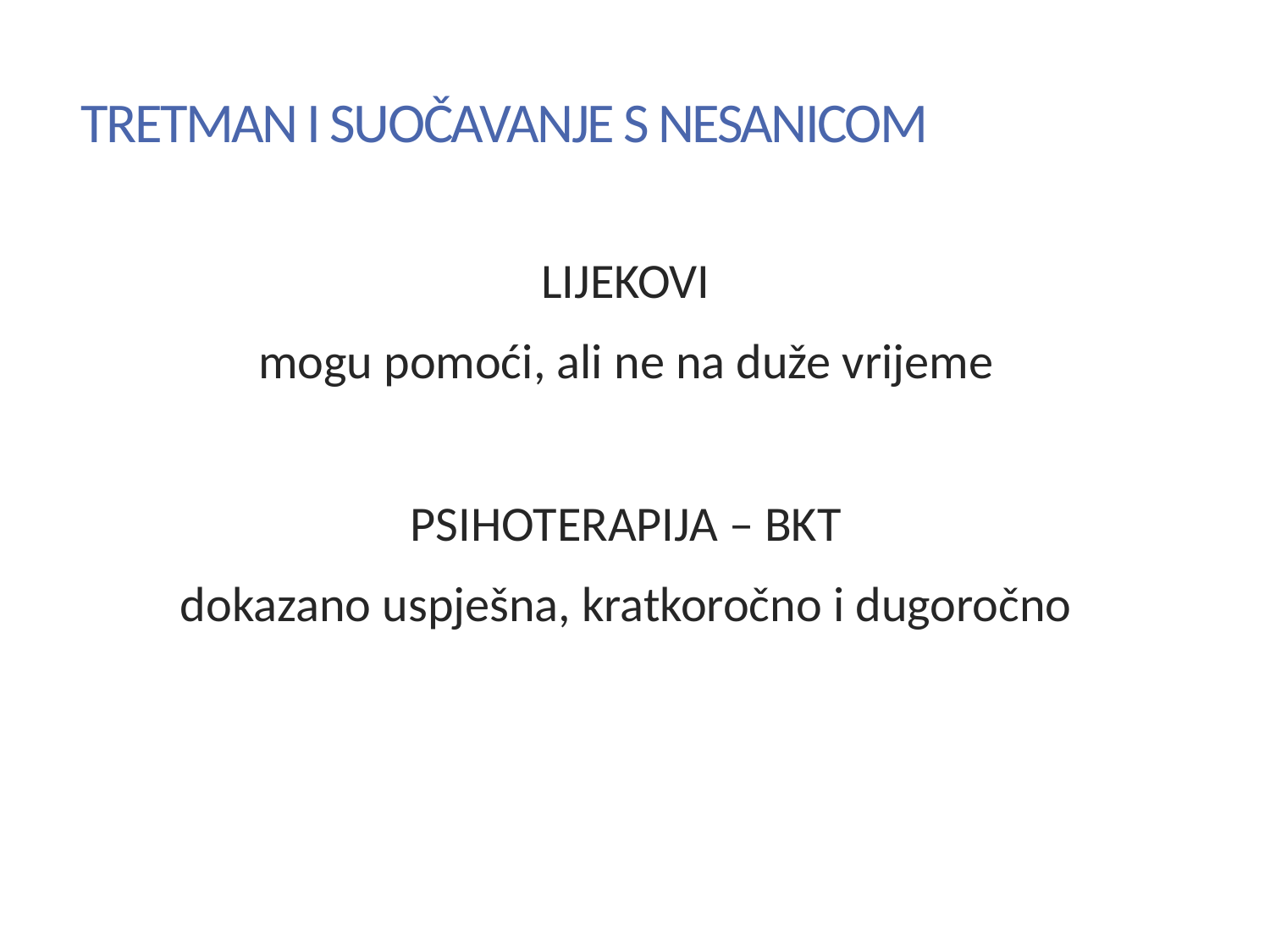

TRETMAN I SUOČAVANJE S NESANICOM
LIJEKOVI
mogu pomoći, ali ne na duže vrijeme

PSIHOTERAPIJA – BKT
dokazano uspješna, kratkoročno i dugoročno